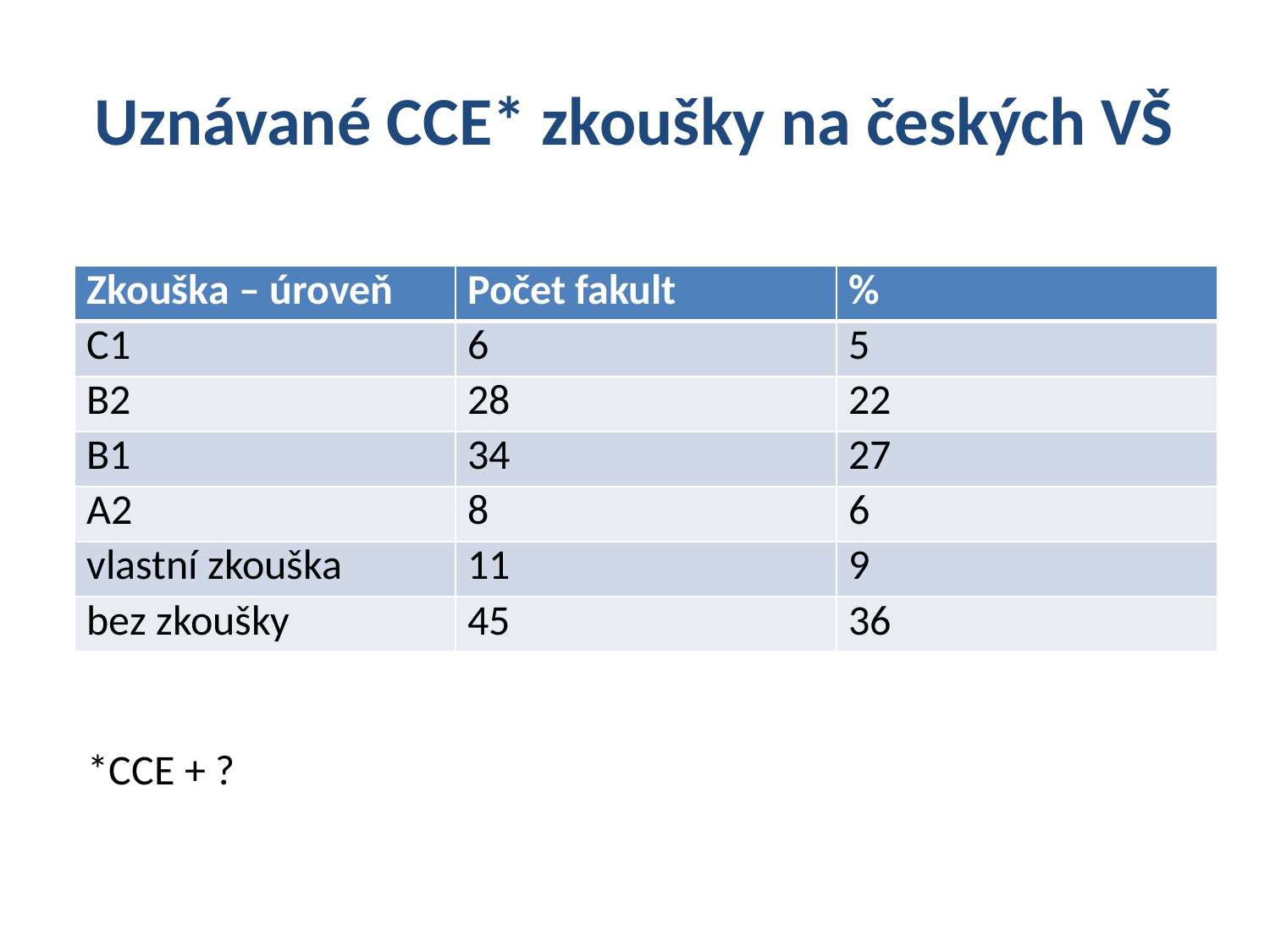

# Uznávané CCE* zkoušky na českých VŠ
| Zkouška – úroveň | Počet fakult | % |
| --- | --- | --- |
| C1 | 6 | 5 |
| B2 | 28 | 22 |
| B1 | 34 | 27 |
| A2 | 8 | 6 |
| vlastní zkouška | 11 | 9 |
| bez zkoušky | 45 | 36 |
*CCE + ?